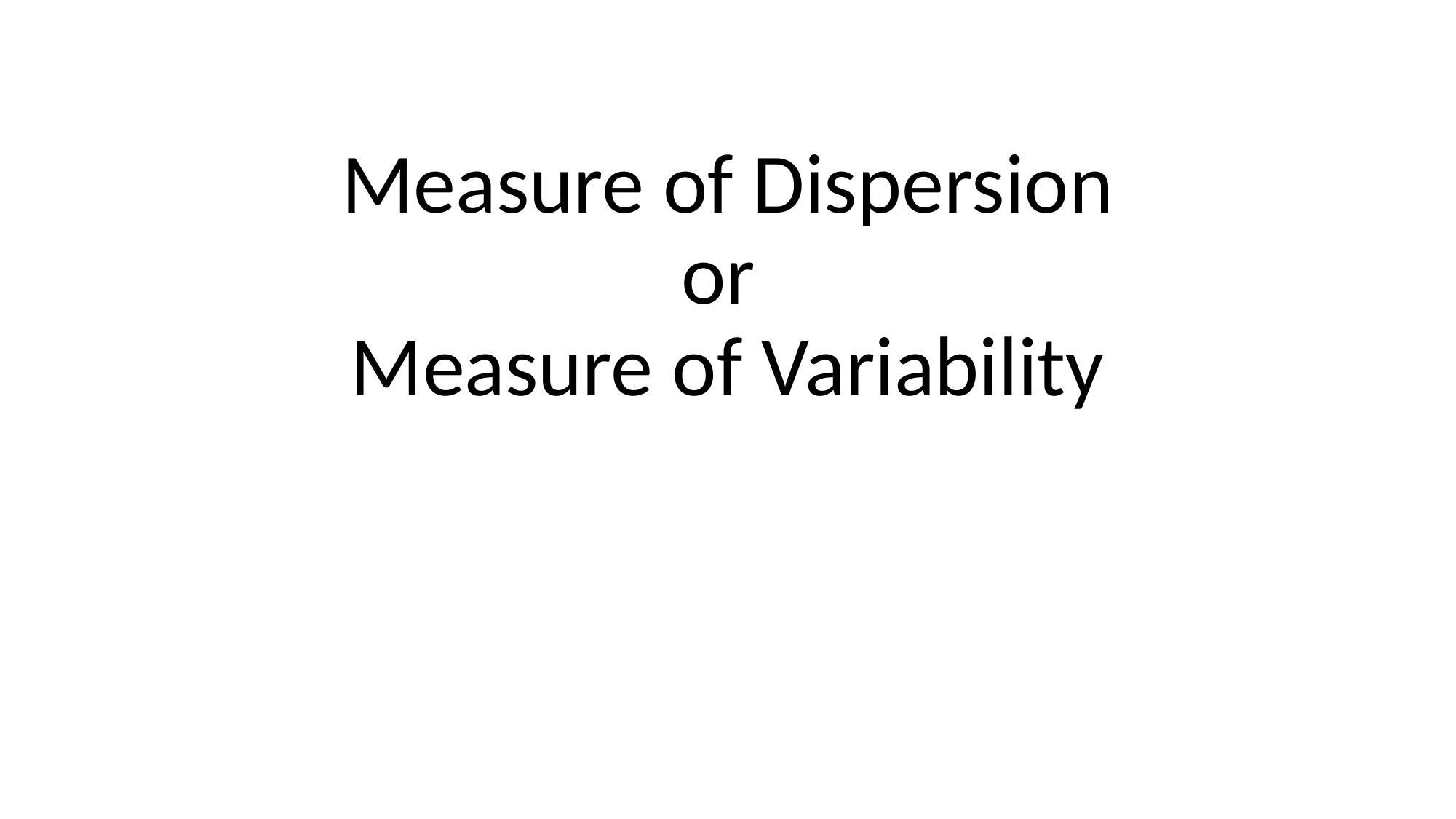

# Measure of Dispersion or Measure of Variability